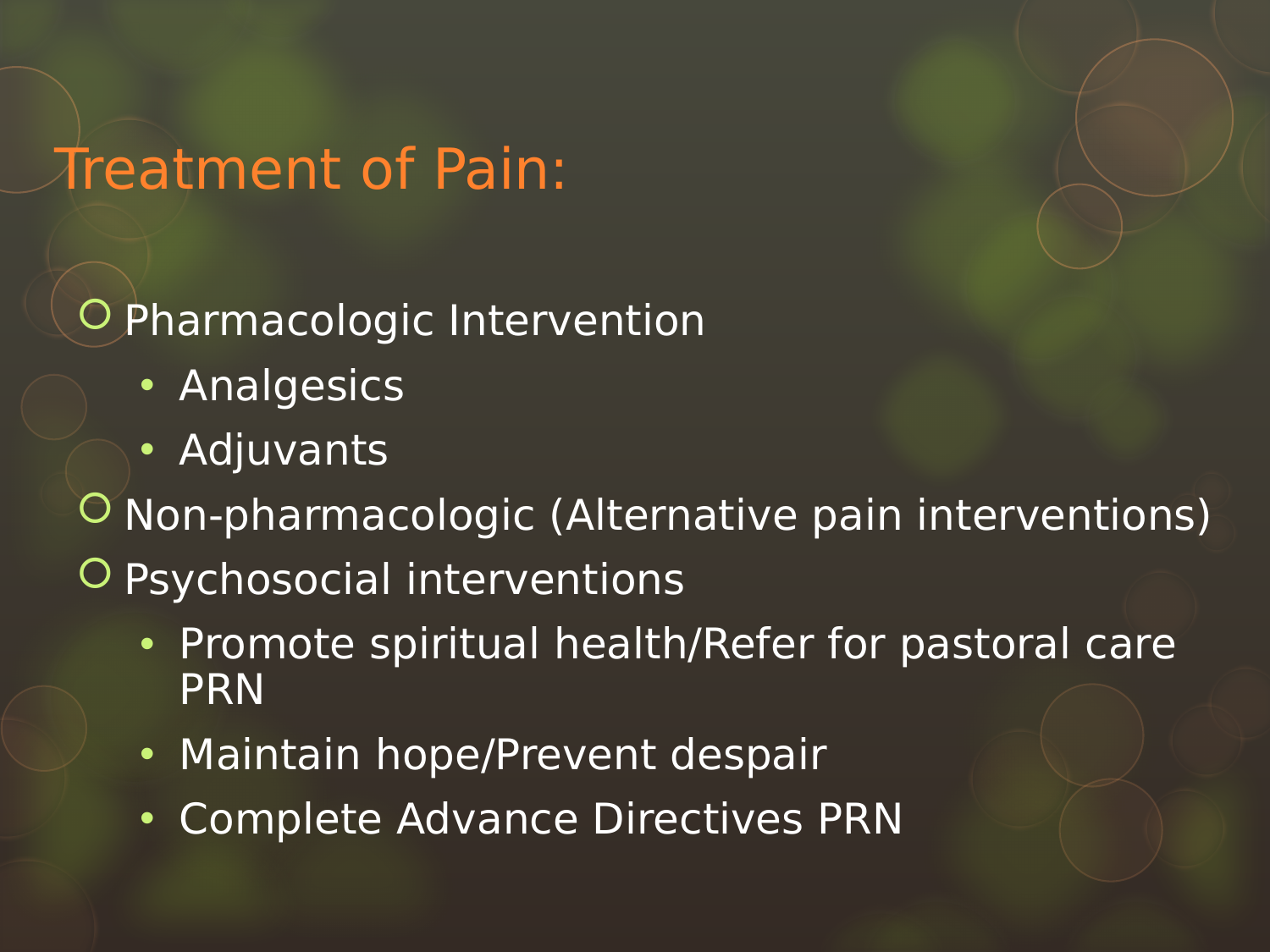

# Treatment of Pain:
Pharmacologic Intervention
Analgesics
Adjuvants
Non-pharmacologic (Alternative pain interventions)
Psychosocial interventions
Promote spiritual health/Refer for pastoral care PRN
Maintain hope/Prevent despair
Complete Advance Directives PRN